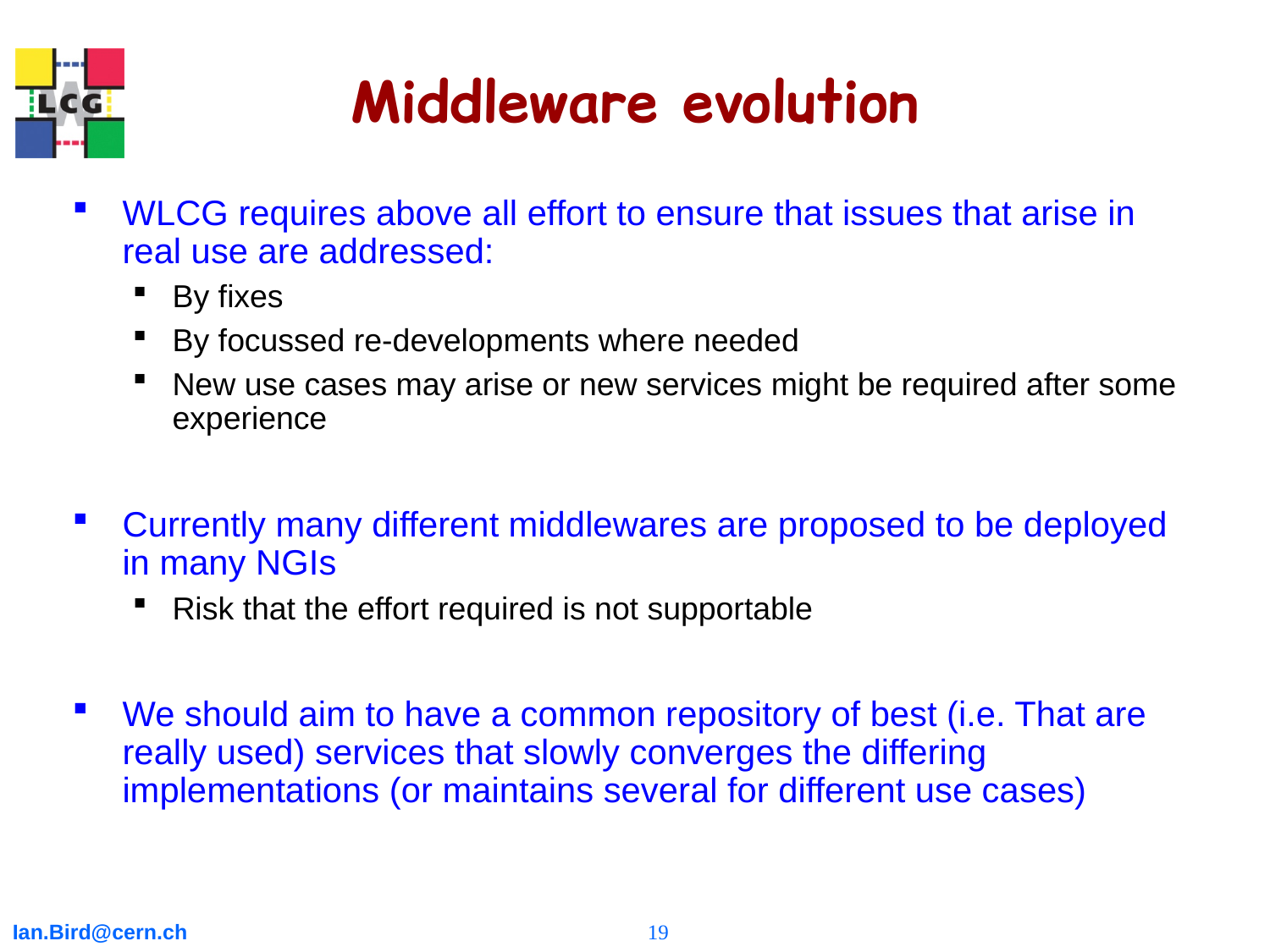

# Middleware evolution
WLCG requires above all effort to ensure that issues that arise in real use are addressed:
By fixes
By focussed re-developments where needed
New use cases may arise or new services might be required after some experience

Currently many different middlewares are proposed to be deployed in many NGIs
Risk that the effort required is not supportable

We should aim to have a common repository of best (i.e. That are really used) services that slowly converges the differing implementations (or maintains several for different use cases)